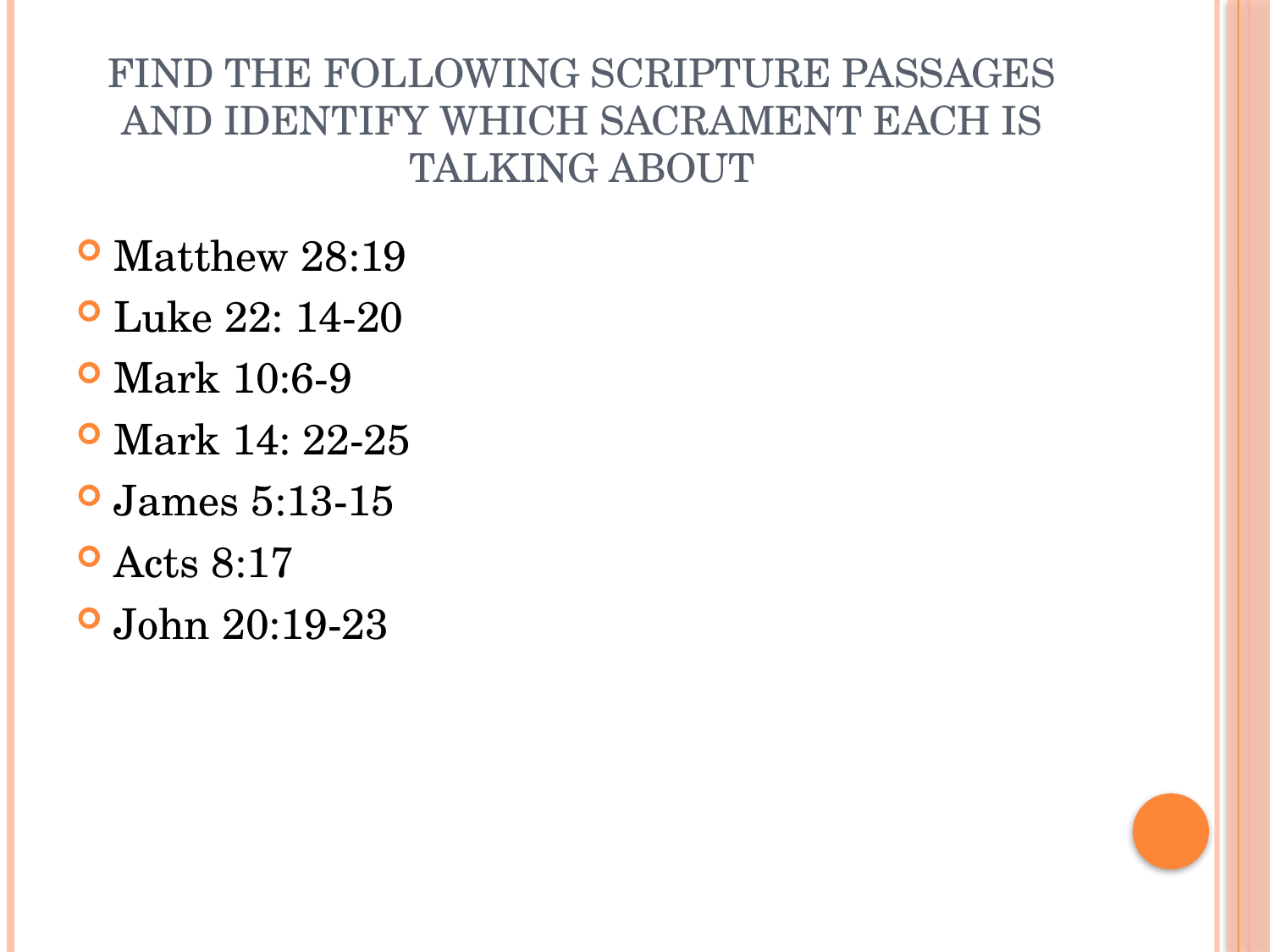

# Find the following scripture passages and identify which sacrament each is talking about
Matthew 28:19
Luke 22: 14-20
Mark 10:6-9
Mark 14: 22-25
James 5:13-15
Acts 8:17
John 20:19-23